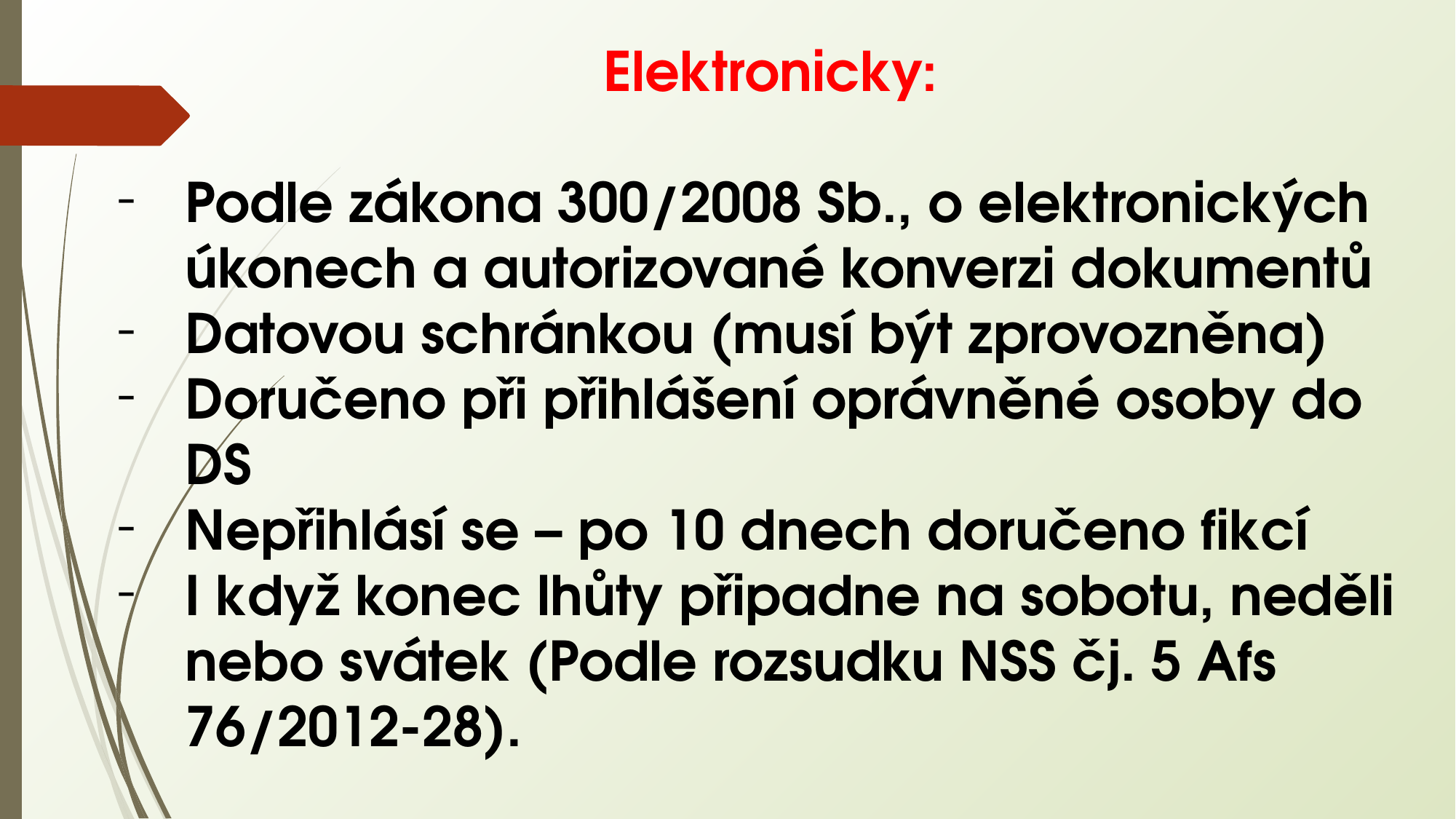

Elektronicky:

Podle zákona 300/2008 Sb., o elektronických úkonech a autorizované konverzi dokumentů
Datovou schránkou (musí být zprovozněna)
Doručeno při přihlášení oprávněné osoby do DS
Nepřihlásí se – po 10 dnech doručeno fikcí
I když konec lhůty připadne na sobotu, neděli nebo svátek (Podle rozsudku NSS čj. 5 Afs 76/2012-28).